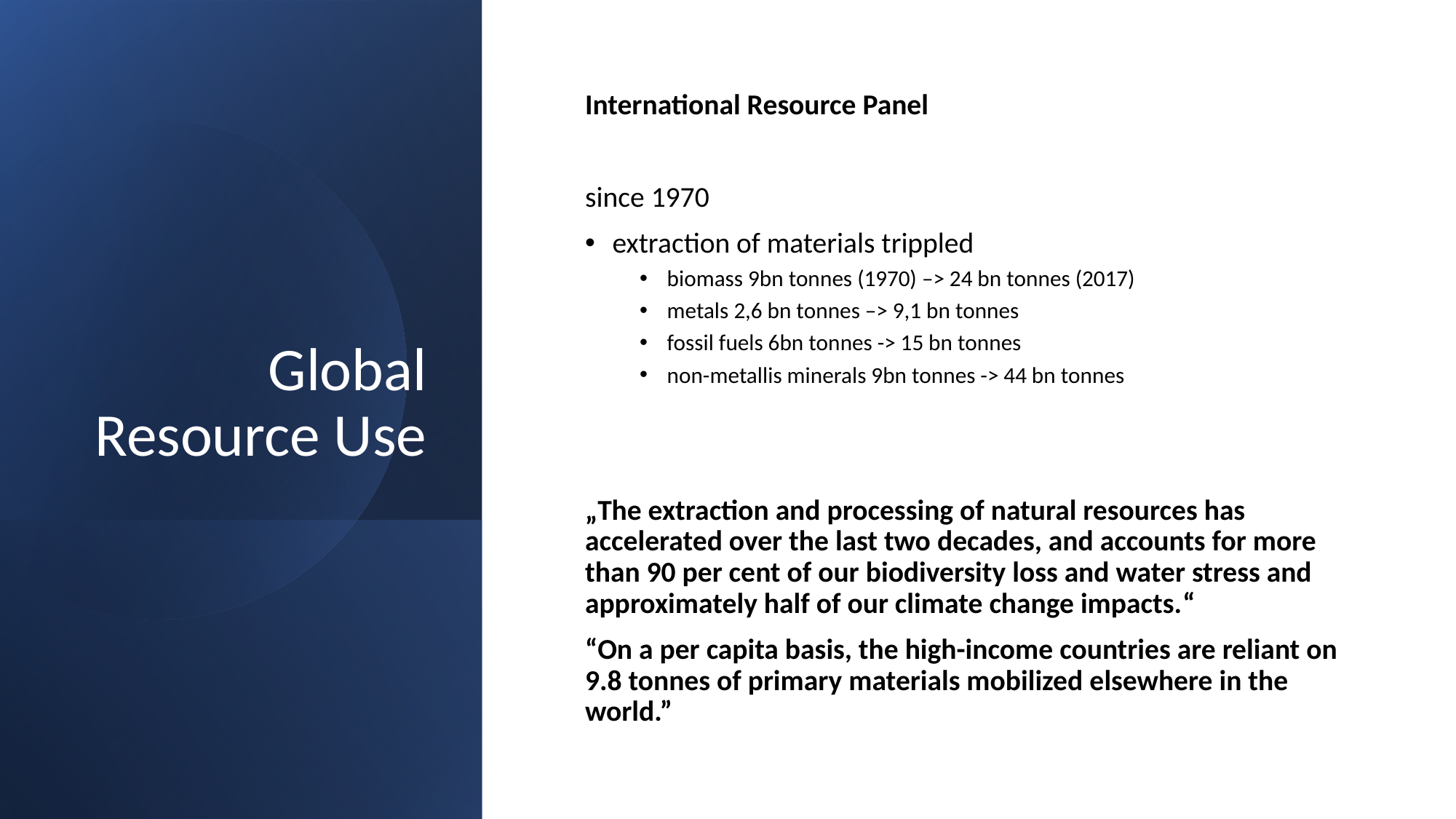

# Global Resource Use
International Resource Panel

since 1970
extraction of materials trippled
biomass 9bn tonnes (1970) –> 24 bn tonnes (2017)
metals 2,6 bn tonnes –> 9,1 bn tonnes
fossil fuels 6bn tonnes -> 15 bn tonnes
non-metallis minerals 9bn tonnes -> 44 bn tonnes

„The extraction and processing of natural resources has accelerated over the last two decades, and accounts for more than 90 per cent of our biodiversity loss and water stress and approximately half of our climate change impacts.“
“On a per capita basis, the high-income countries are reliant on 9.8 tonnes of primary materials mobilized elsewhere in the world.”